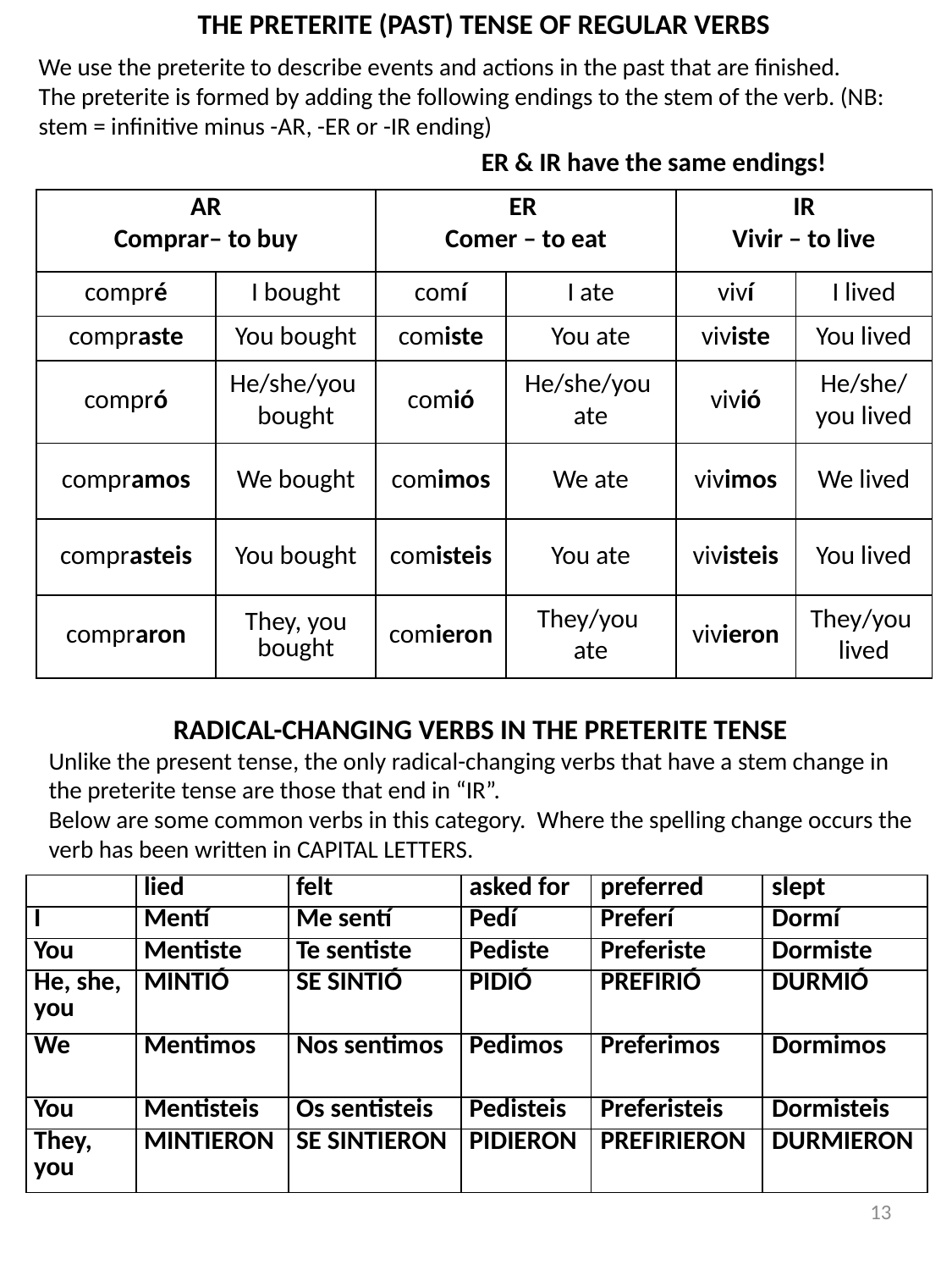

THE PRETERITE (PAST) TENSE OF REGULAR VERBS
We use the preterite to describe events and actions in the past that are finished.
The preterite is formed by adding the following endings to the stem of the verb. (NB: stem = infinitive minus -AR, -ER or -IR ending)
|  |  | ER & IR have the same endings! |  |  |  |
| --- | --- | --- | --- | --- | --- |
| AR Comprar– to buy |  | ER Comer – to eat |  | IR Vivir – to live |  |
| compré | I bought | comí | I ate | viví | I lived |
| compraste | You bought | comiste | You ate | viviste | You lived |
| compró | He/she/you bought | comió | He/she/you ate | vivió | He/she/ you lived |
| compramos | We bought | comimos | We ate | vivimos | We lived |
| comprasteis | You bought | comisteis | You ate | vivisteis | You lived |
| compraron | They, you bought | comieron | They/you ate | vivieron | They/you lived |
RADICAL-CHANGING VERBS IN THE PRETERITE TENSE
Unlike the present tense, the only radical-changing verbs that have a stem change in the preterite tense are those that end in “IR”.
Below are some common verbs in this category.  Where the spelling change occurs the verb has been written in CAPITAL LETTERS.

|  | lied | felt | asked for | preferred | slept |
| --- | --- | --- | --- | --- | --- |
| I | Mentí | Me sentí | Pedí | Preferí | Dormí |
| You | Mentiste | Te sentiste | Pediste | Preferiste | Dormiste |
| He, she, you | MINTIÓ | SE SINTIÓ | PIDIÓ | PREFIRIÓ | DURMIÓ |
| We | Mentimos | Nos sentimos | Pedimos | Preferimos | Dormimos |
| You | Mentisteis | Os sentisteis | Pedisteis | Preferisteis | Dormisteis |
| They, you | MINTIERON | SE SINTIERON | PIDIERON | PREFIRIERON | DURMIERON |
13